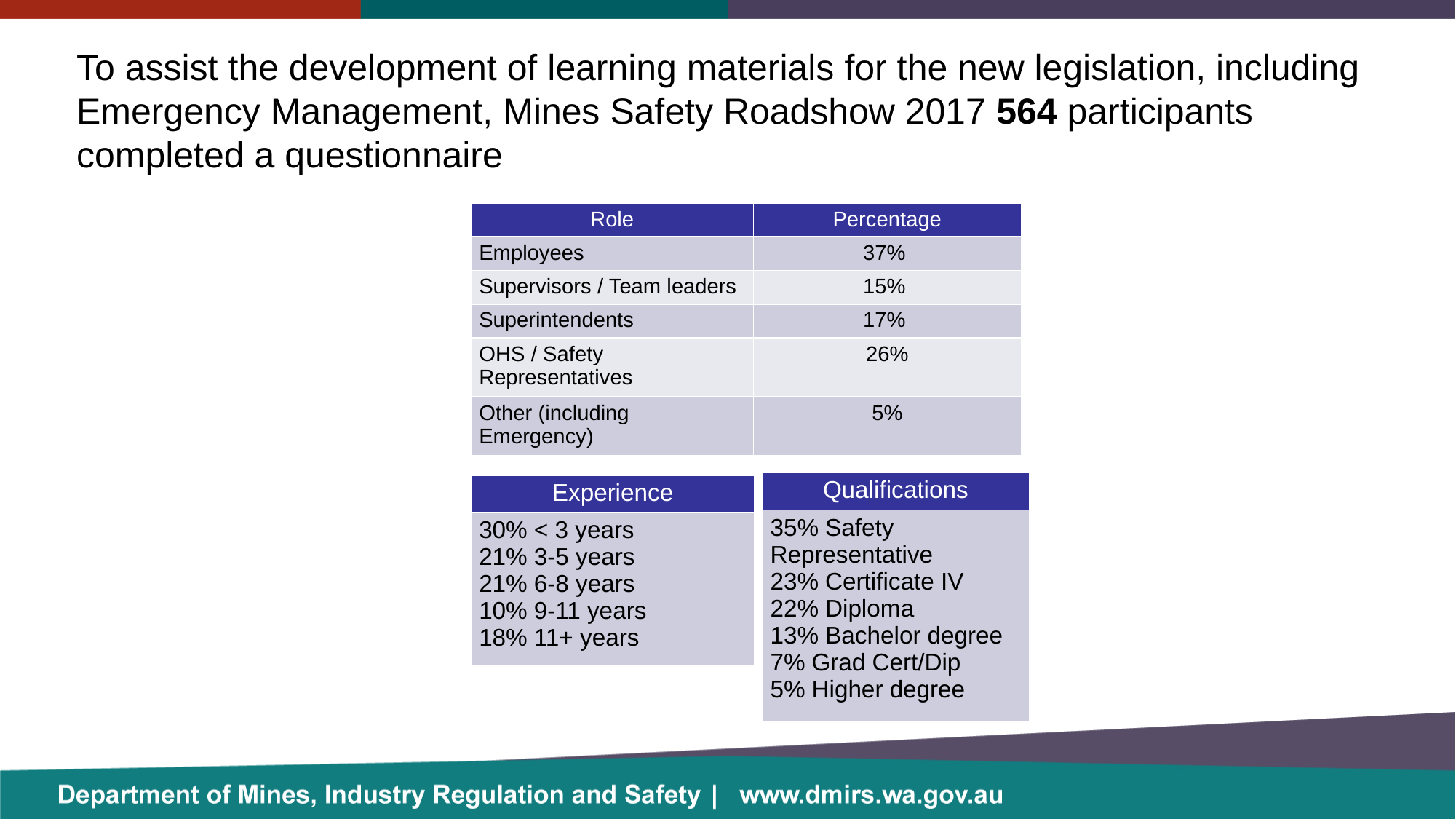

To assist the development of learning materials for the new legislation, including Emergency Management, Mines Safety Roadshow 2017 564 participants completed a questionnaire

| Role | Percentage |
| --- | --- |
| Employees | 37% |
| Supervisors / Team leaders | 15% |
| Superintendents | 17% |
| OHS / Safety Representatives | 26% |
| Other (including Emergency) | 5% |
| Qualifications |
| --- |
| 35% Safety Representative 23% Certificate IV 22% Diploma 13% Bachelor degree 7% Grad Cert/Dip 5% Higher degree |
| Experience |
| --- |
| 30% < 3 years 21% 3-5 years 21% 6-8 years 10% 9-11 years 18% 11+ years |